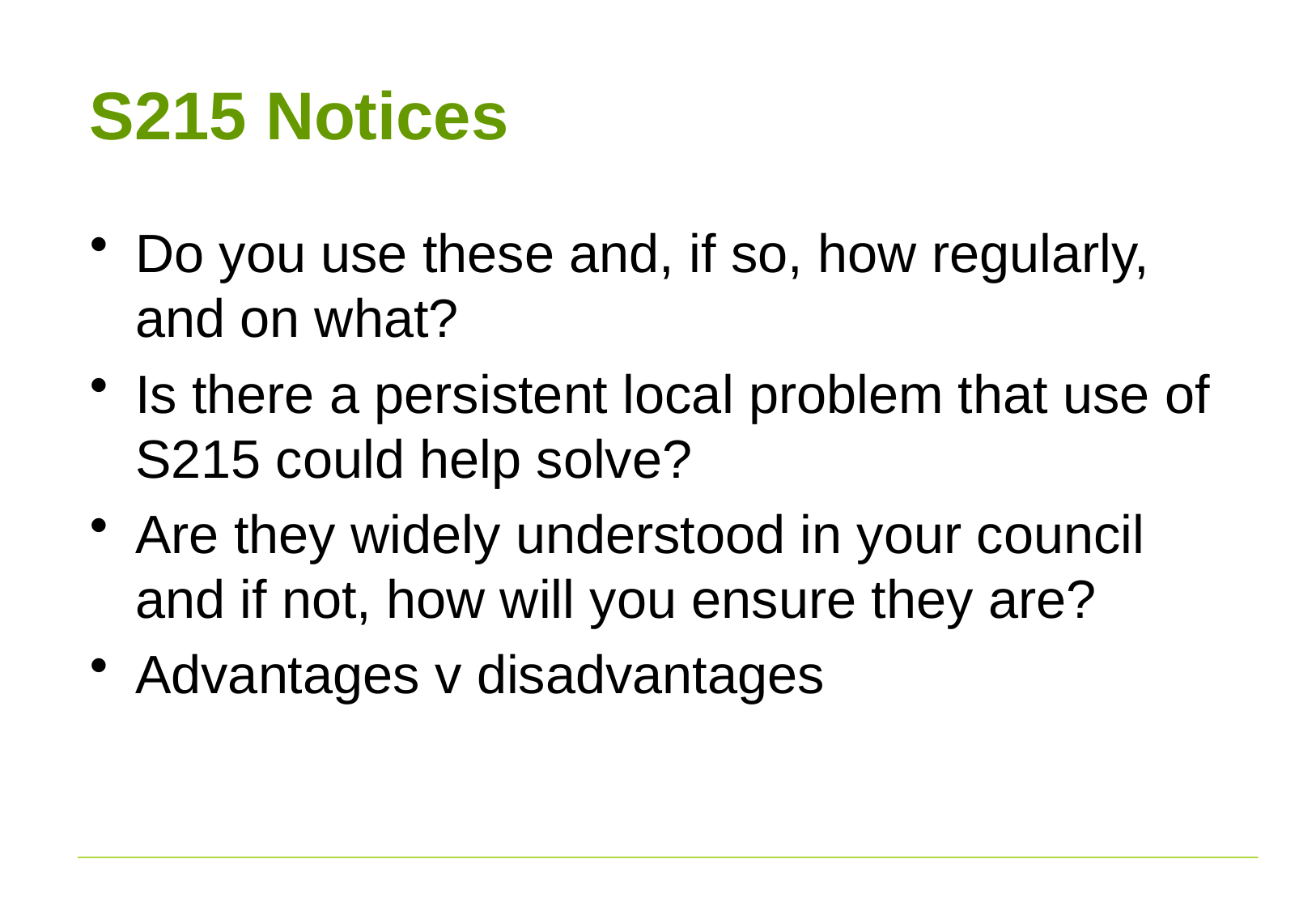

# S215 Notices
Do you use these and, if so, how regularly, and on what?
Is there a persistent local problem that use of S215 could help solve?
Are they widely understood in your council and if not, how will you ensure they are?
Advantages v disadvantages